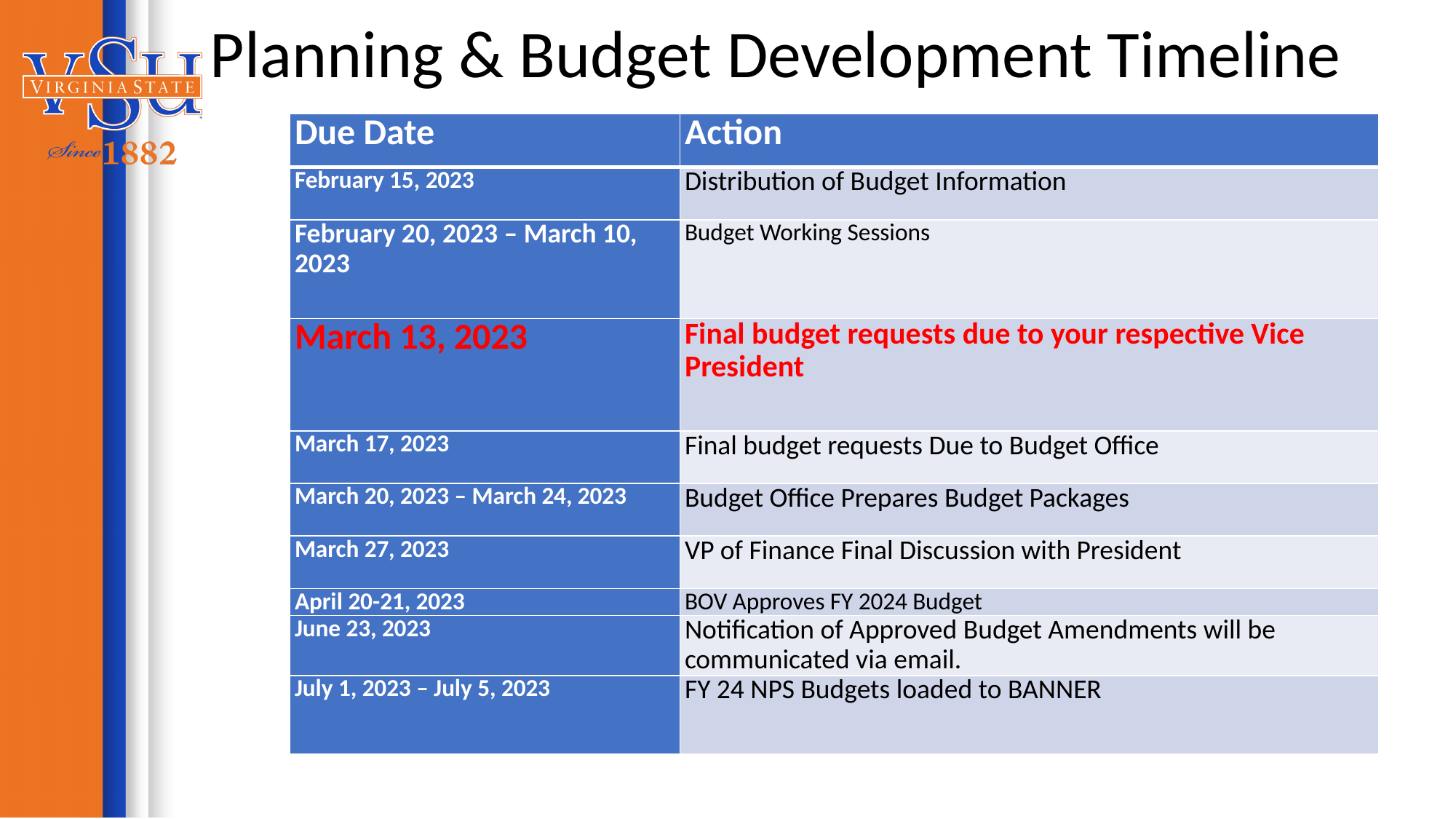

# Planning & Budget Development Timeline
| Due Date | Action |
| --- | --- |
| February 15, 2023 | Distribution of Budget Information |
| February 20, 2023 – March 10, 2023 | Budget Working Sessions |
| March 13, 2023 | Final budget requests due to your respective Vice President |
| March 17, 2023 | Final budget requests Due to Budget Office |
| March 20, 2023 – March 24, 2023 | Budget Office Prepares Budget Packages |
| March 27, 2023 | VP of Finance Final Discussion with President |
| April 20-21, 2023 | BOV Approves FY 2024 Budget |
| June 23, 2023 | Notification of Approved Budget Amendments will be communicated via email. |
| July 1, 2023 – July 5, 2023 | FY 24 NPS Budgets loaded to BANNER |